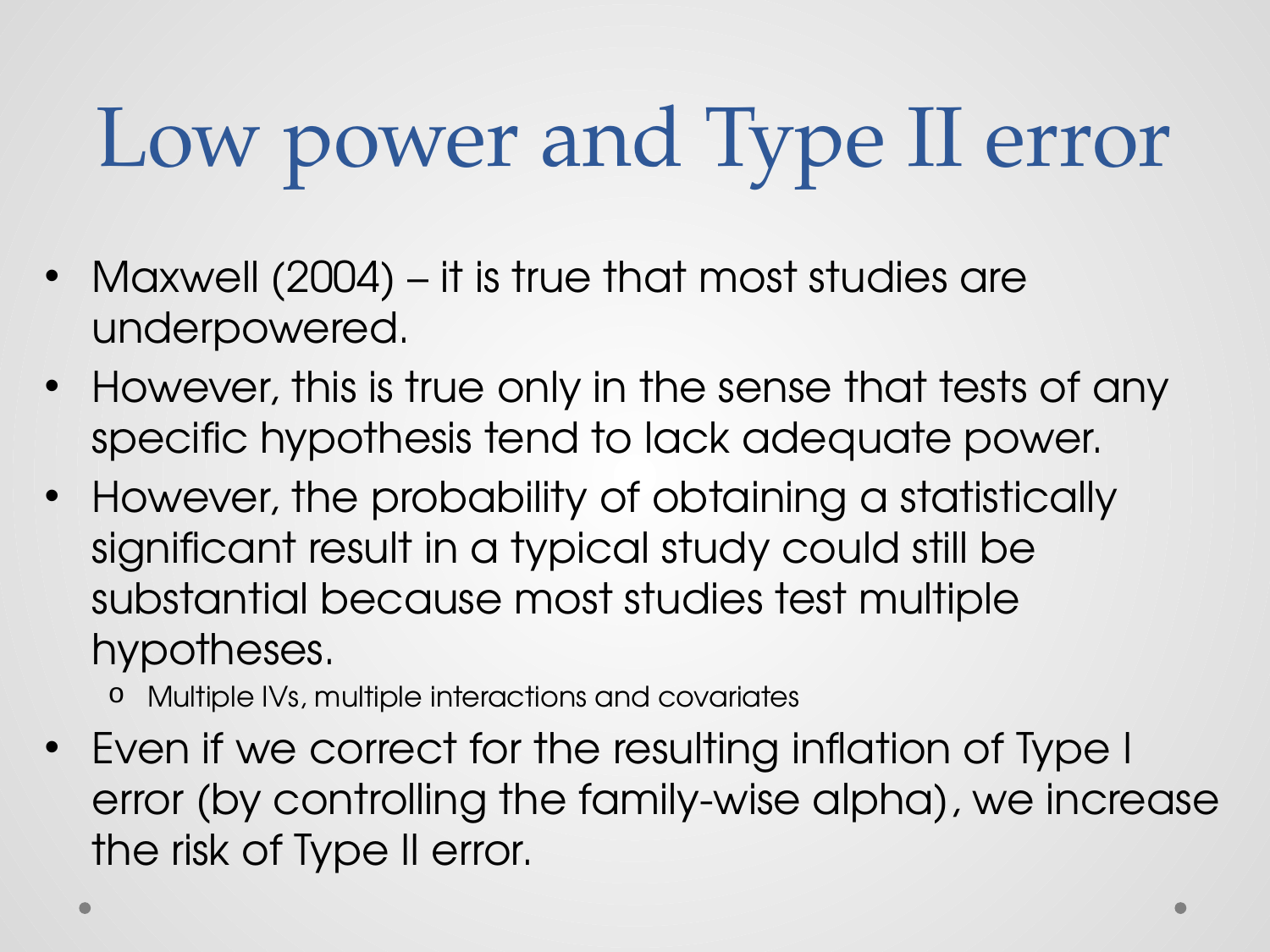

# Low power and Type II error
Maxwell (2004) – it is true that most studies are underpowered.
However, this is true only in the sense that tests of any specific hypothesis tend to lack adequate power.
However, the probability of obtaining a statistically significant result in a typical study could still be substantial because most studies test multiple hypotheses.
Multiple IVs, multiple interactions and covariates
Even if we correct for the resulting inflation of Type I error (by controlling the family-wise alpha), we increase the risk of Type II error.